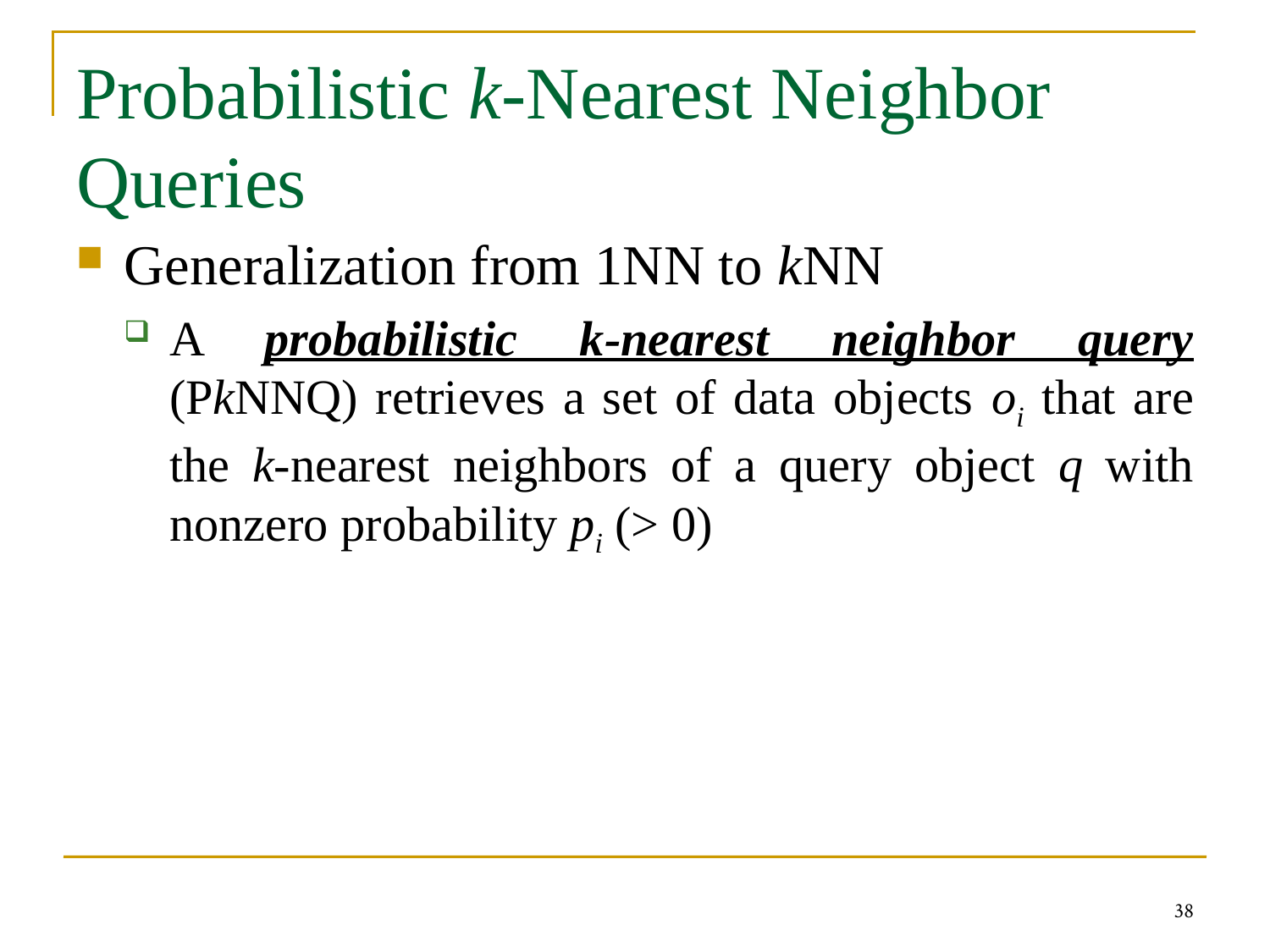

# Probabilistic k-Nearest Neighbor Queries
Generalization from 1NN to kNN
A probabilistic k-nearest neighbor query (PkNNQ) retrieves a set of data objects oi that are the k-nearest neighbors of a query object q with nonzero probability pi (> 0)

38